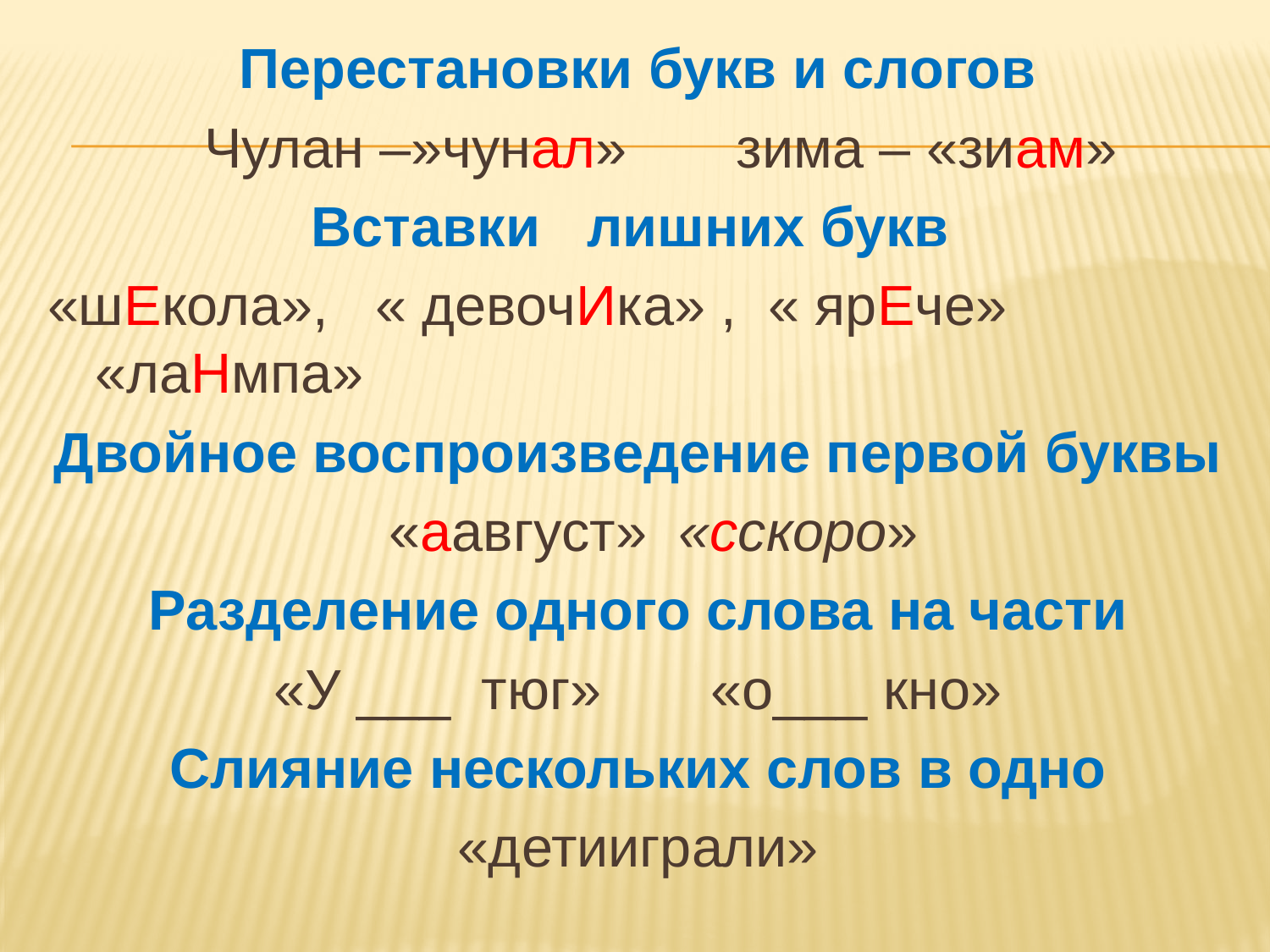

Перестановки букв и слогов
          Чулан –»чунал»       зима – «зиам»
Вставки   лишних букв
«шЕкола»,   « девочИка» ,  « ярЕче» «лаНмпа»
Двойное воспроизведение первой буквы
  «аавгуст»  «сскоро»
Разделение одного слова на части
«У ___  тюг»       «о___ кно»
Слияние нескольких слов в одно
«детииграли»